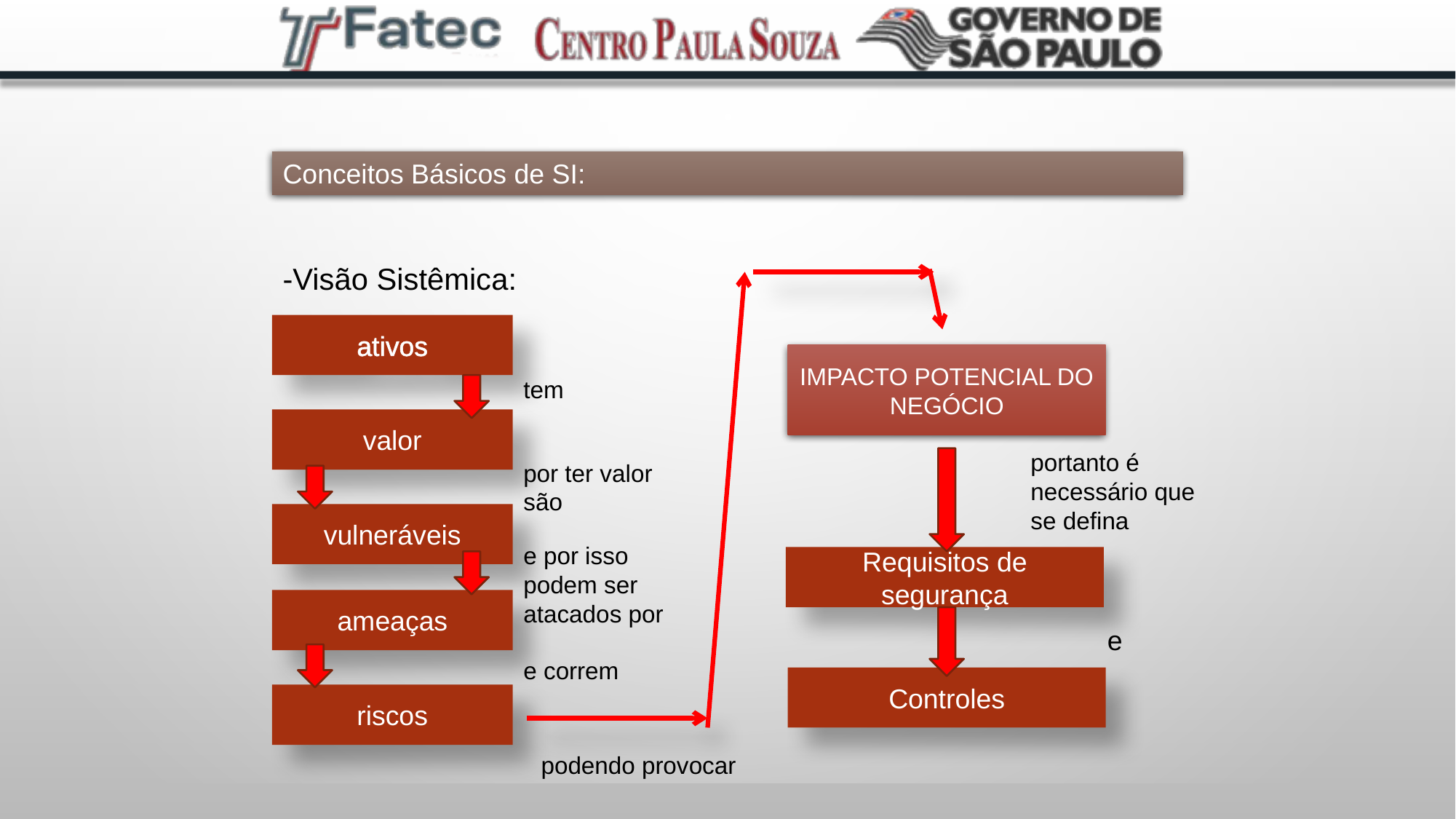

Conceitos Básicos de SI:
-Visão Sistêmica:

ativos
IMPACTO POTENCIAL DO
NEGÓCIO
tem

valor
portanto é necessário que se defina

por ter valor são

vulneráveis
e por isso
podem ser atacados por
Requisitos de segurança

ameaças

e

e correm
Controles
riscos
podendo provocar